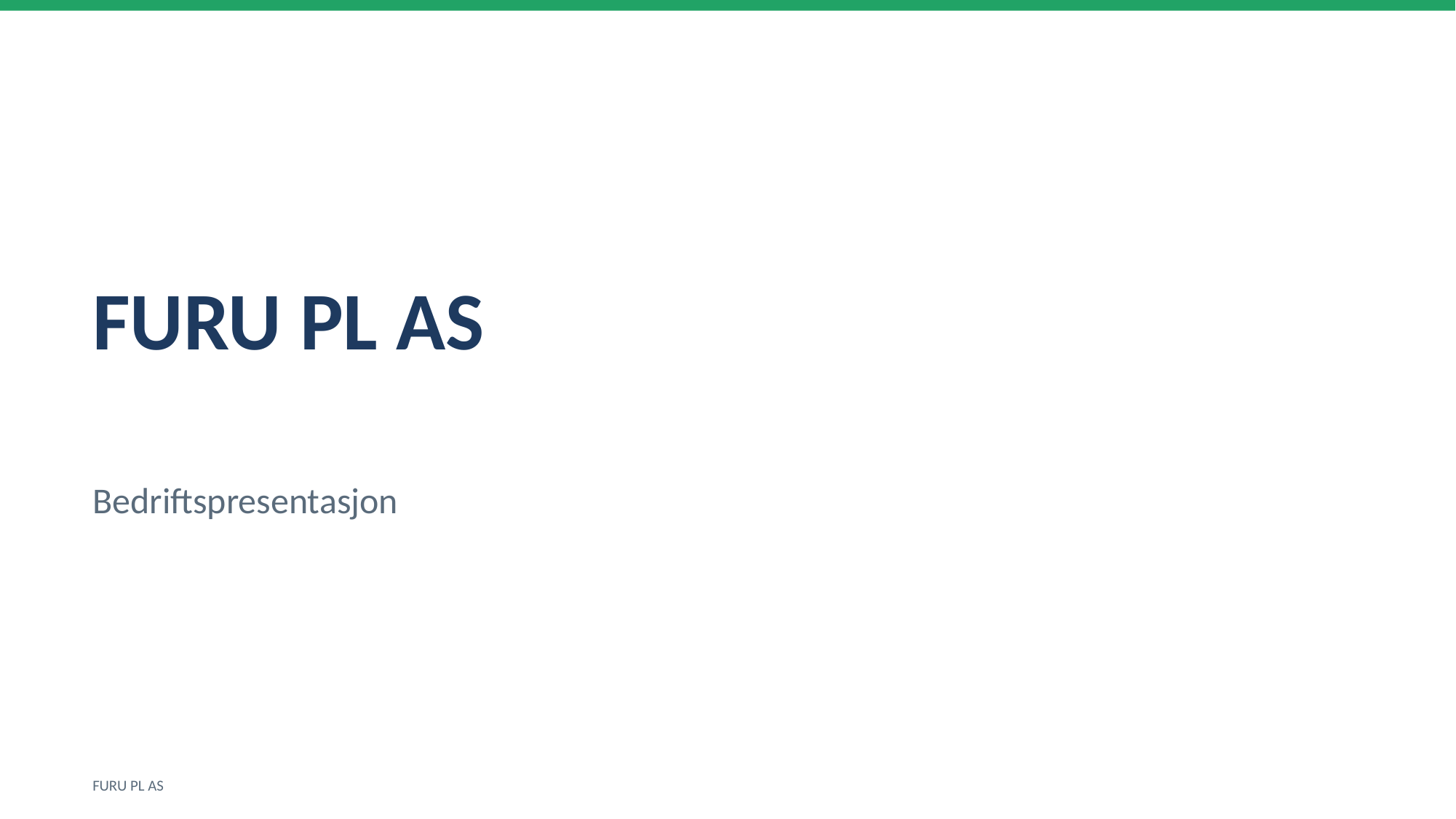

FURU PL AS
Bedriftspresentasjon
FURU PL AS